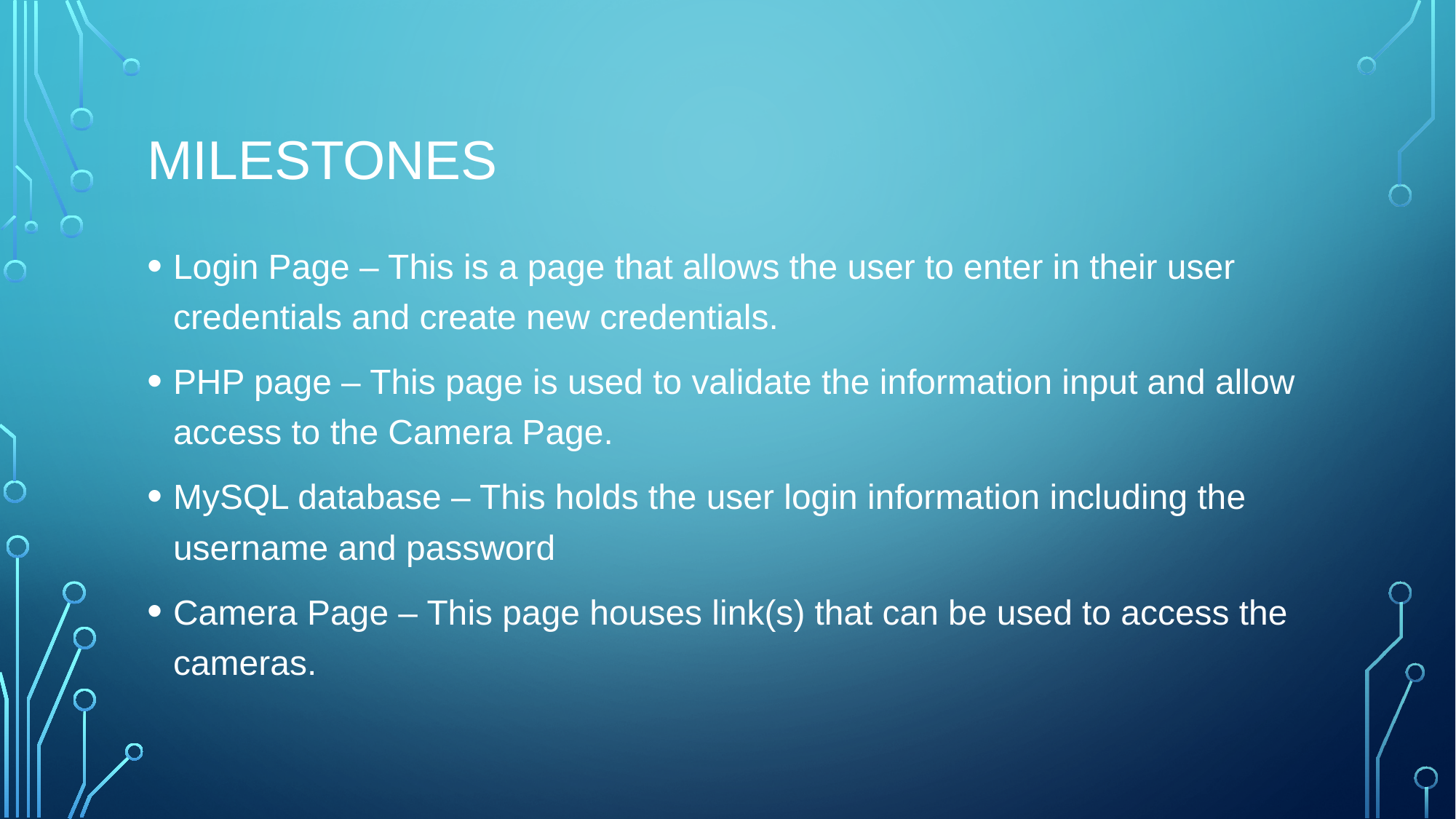

# Milestones
Login Page – This is a page that allows the user to enter in their user credentials and create new credentials.
PHP page – This page is used to validate the information input and allow access to the Camera Page.
MySQL database – This holds the user login information including the username and password
Camera Page – This page houses link(s) that can be used to access the cameras.